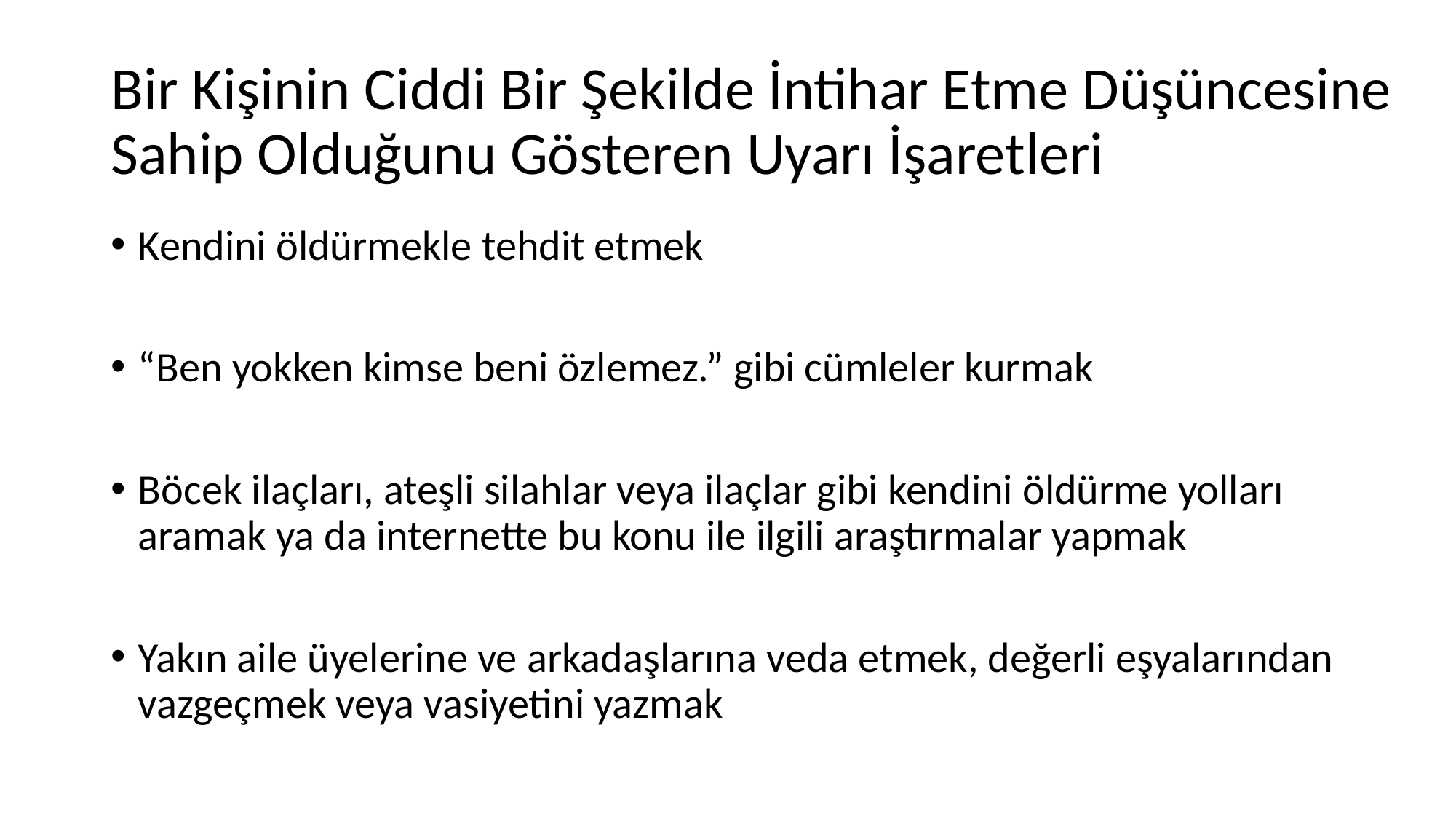

# Bir Kişinin Ciddi Bir Şekilde İntihar Etme Düşüncesine Sahip Olduğunu Gösteren Uyarı İşaretleri
Kendini öldürmekle tehdit etmek

“Ben yokken kimse beni özlemez.” gibi cümleler kurmak

Böcek ilaçları, ateşli silahlar veya ilaçlar gibi kendini öldürme yolları aramak ya da internette bu konu ile ilgili araştırmalar yapmak

Yakın aile üyelerine ve arkadaşlarına veda etmek, değerli eşyalarından vazgeçmek veya vasiyetini yazmak